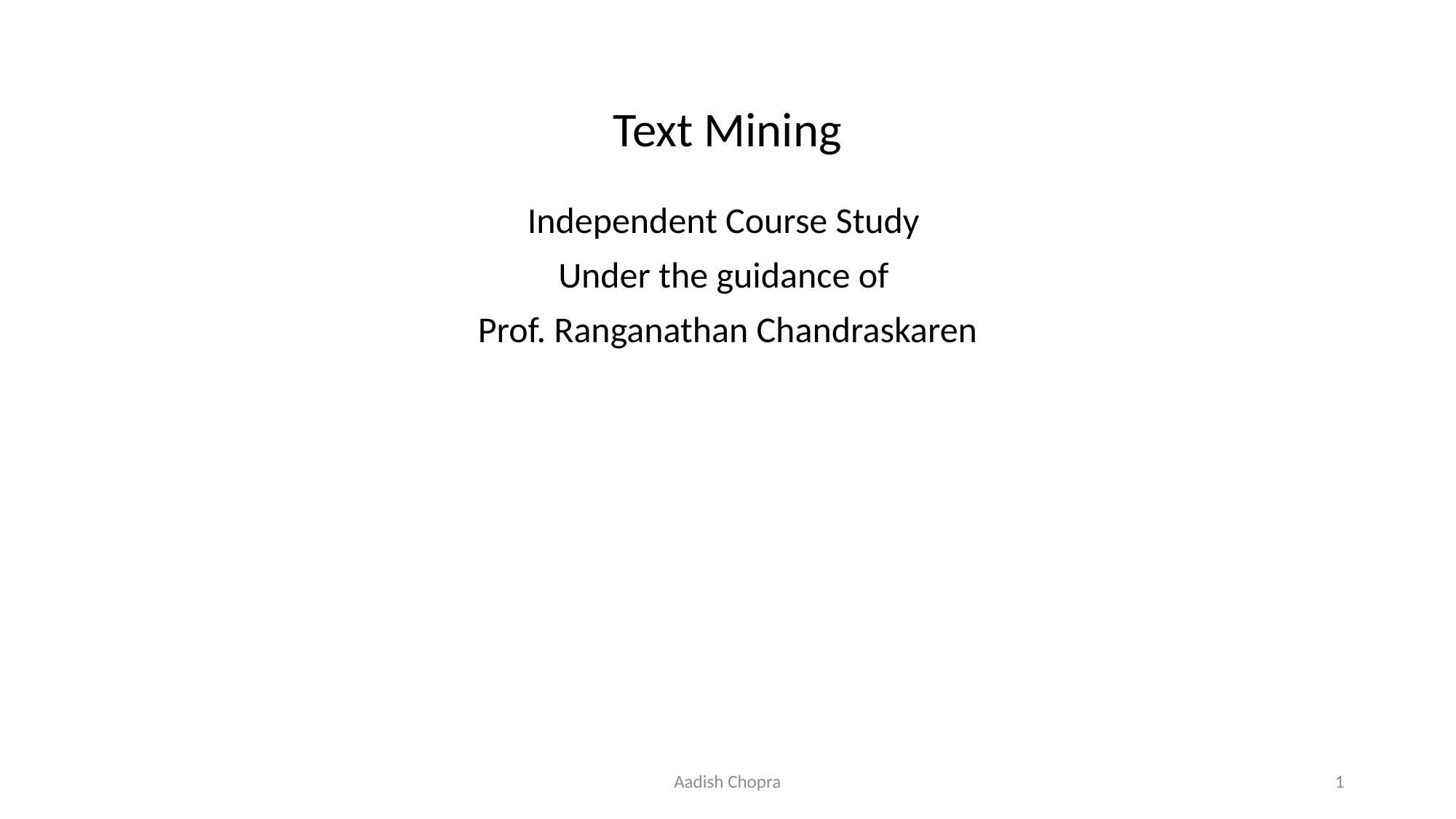

# Text Mining
Independent Course Study
Under the guidance of
Prof. Ranganathan Chandraskaren
Aadish Chopra
1